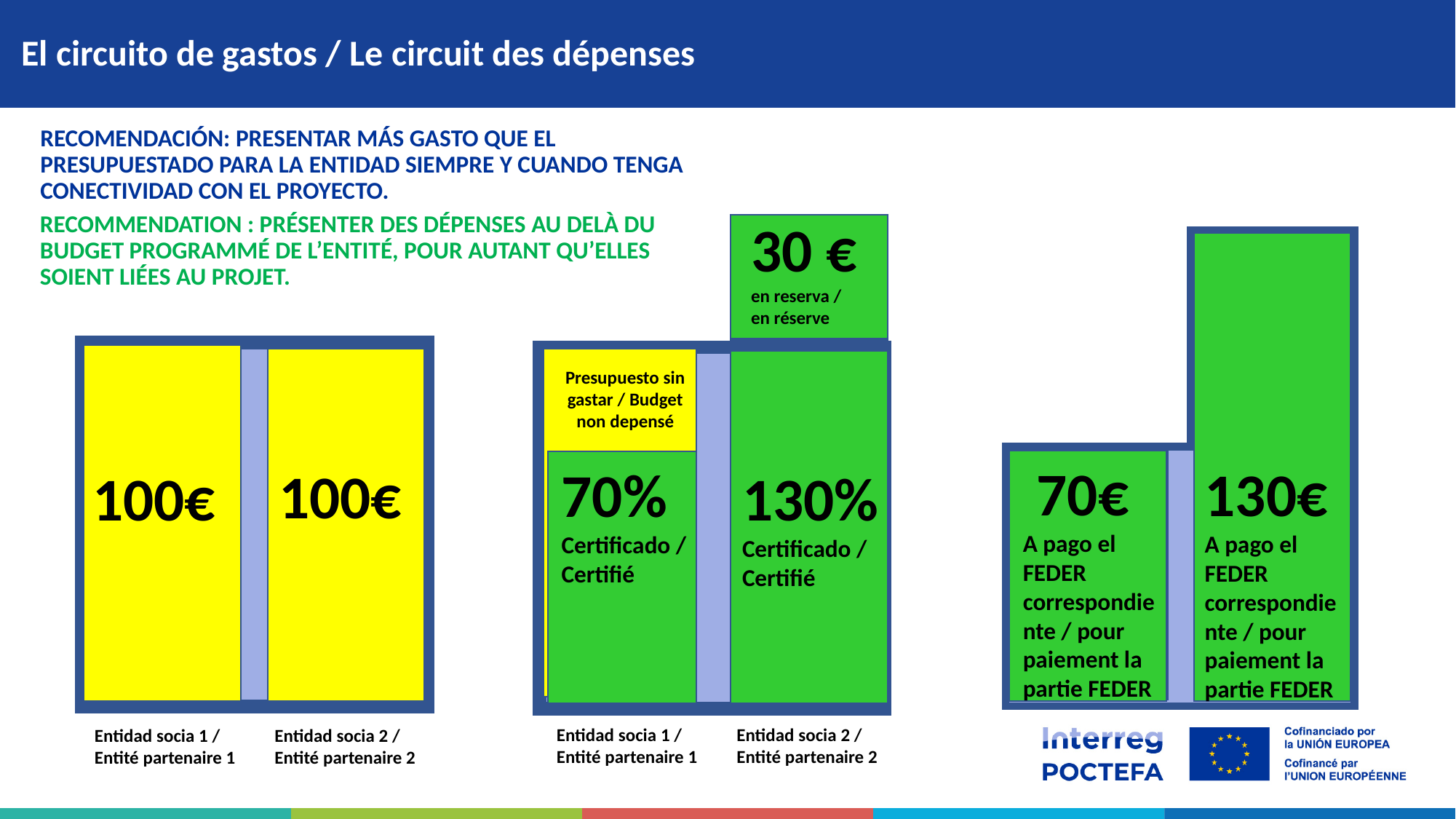

El circuito de gastos / Le circuit des dépenses
RECOMENDACIÓN: PRESENTAR MÁS GASTO QUE EL PRESUPUESTADO PARA LA ENTIDAD SIEMPRE Y CUANDO TENGA CONECTIVIDAD CON EL PROYECTO.

RECOMMENDATION : PRÉSENTER DES DÉPENSES AU DELÀ DU BUDGET PROGRAMMÉ DE L’ENTITÉ, POUR AUTANT QU’ELLES SOIENT LIÉES AU PROJET.
30 €
en reserva /
en réserve

130€
A pago el FEDER correspondiente / pour paiement la partie FEDER

100€
100€
Entidad socia 1 /
Entité partenaire 1
Entidad socia 2 /
Entité partenaire 2
Entidad socia 1 /
Entité partenaire 1
Entidad socia 2 /
Entité partenaire 2

Presupuesto sin gastar / Budget non depensé
 70€
A pago el FEDER correspondiente / pour paiement la partie FEDER
70%
Certificado / Certifié

130%
Certificado / Certifié